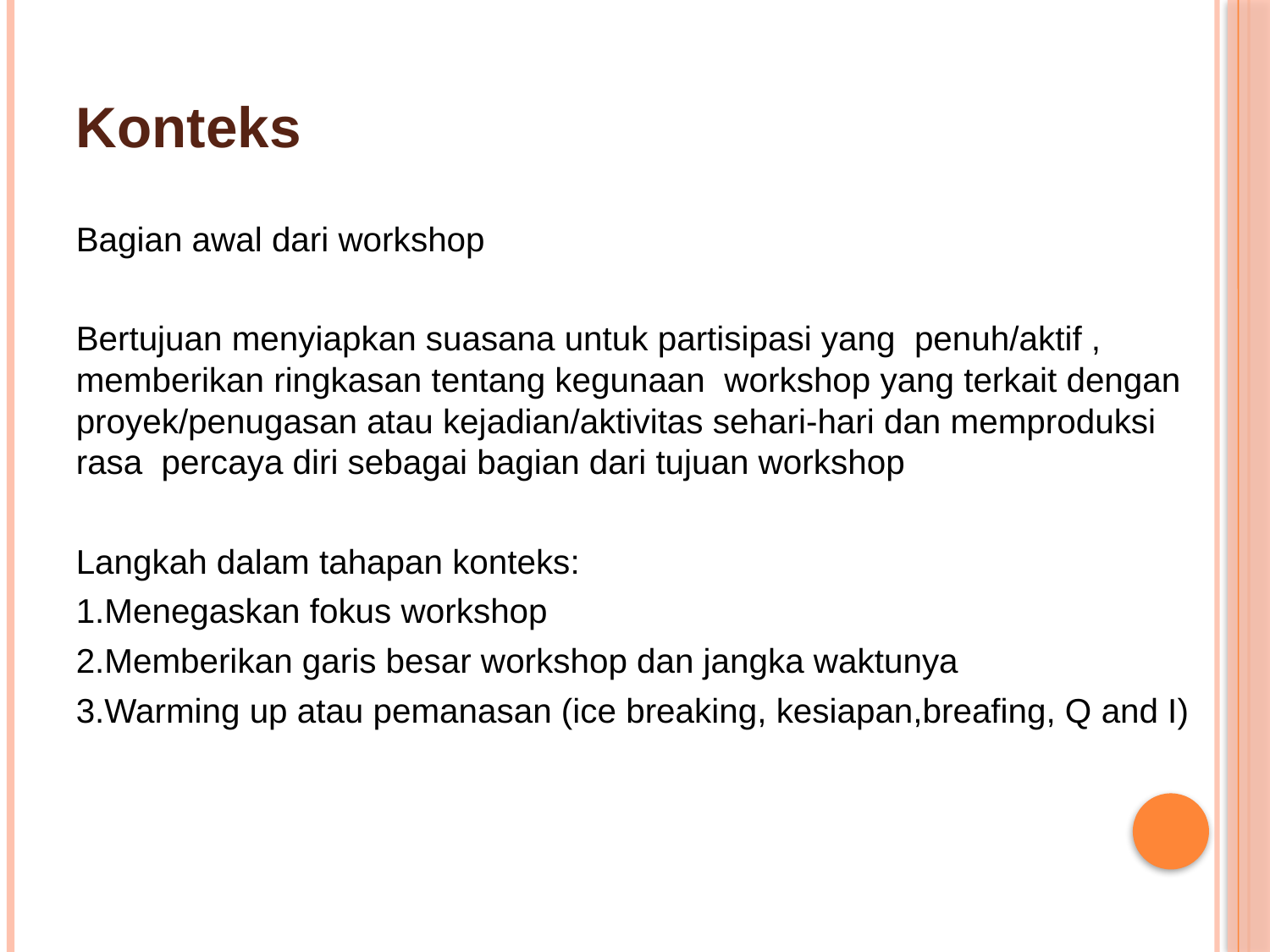

Konteks

Bagian awal dari workshop

Bertujuan menyiapkan suasana untuk partisipasi yang  penuh/aktif , memberikan ringkasan tentang kegunaan  workshop yang terkait dengan proyek/penugasan atau kejadian/aktivitas sehari-hari dan memproduksi rasa  percaya diri sebagai bagian dari tujuan workshop

Langkah dalam tahapan konteks:
1.Menegaskan fokus workshop
2.Memberikan garis besar workshop dan jangka waktunya
3.Warming up atau pemanasan (ice breaking, kesiapan,breafing, Q and I)